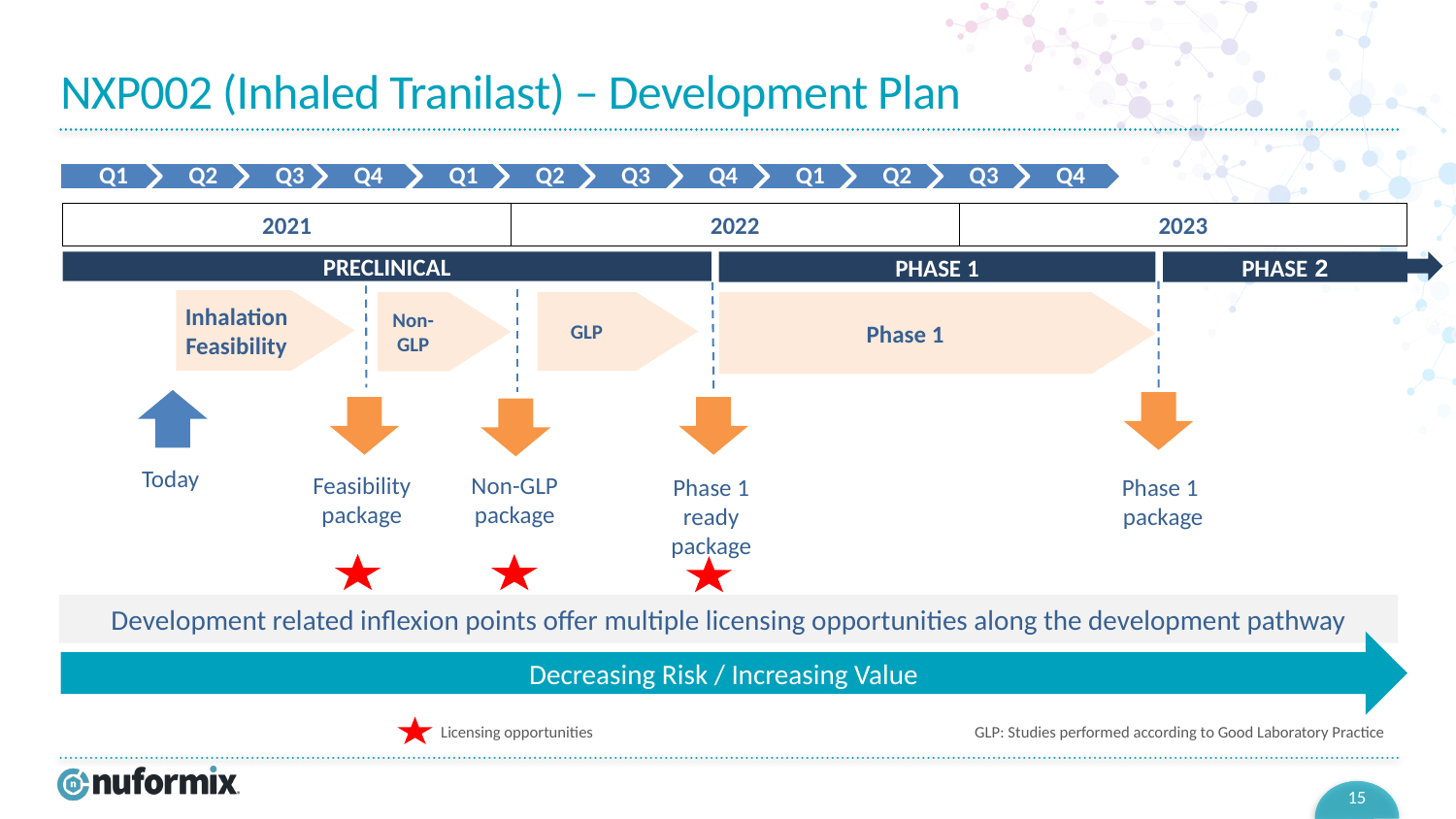

# NXP002 (Inhaled Tranilast) – Development Plan
Q1
Q2
Q3
Q4
Q1
Q2
Q3
Q4
Q1
Q2
Q3
Q4
2021
2022
2023
PRECLINICAL
PHASE 2
PHASE 1
Inhalation
Feasibility
GLP
Non-GLP
Phase 1

Today
Feasibility
package
Non-GLP package
Phase 1 ready package
Phase 1
package

Development related inflexion points offer multiple licensing opportunities along the development pathway
Decreasing Risk / Increasing Value
Licensing opportunities
GLP: Studies performed according to Good Laboratory Practice
15